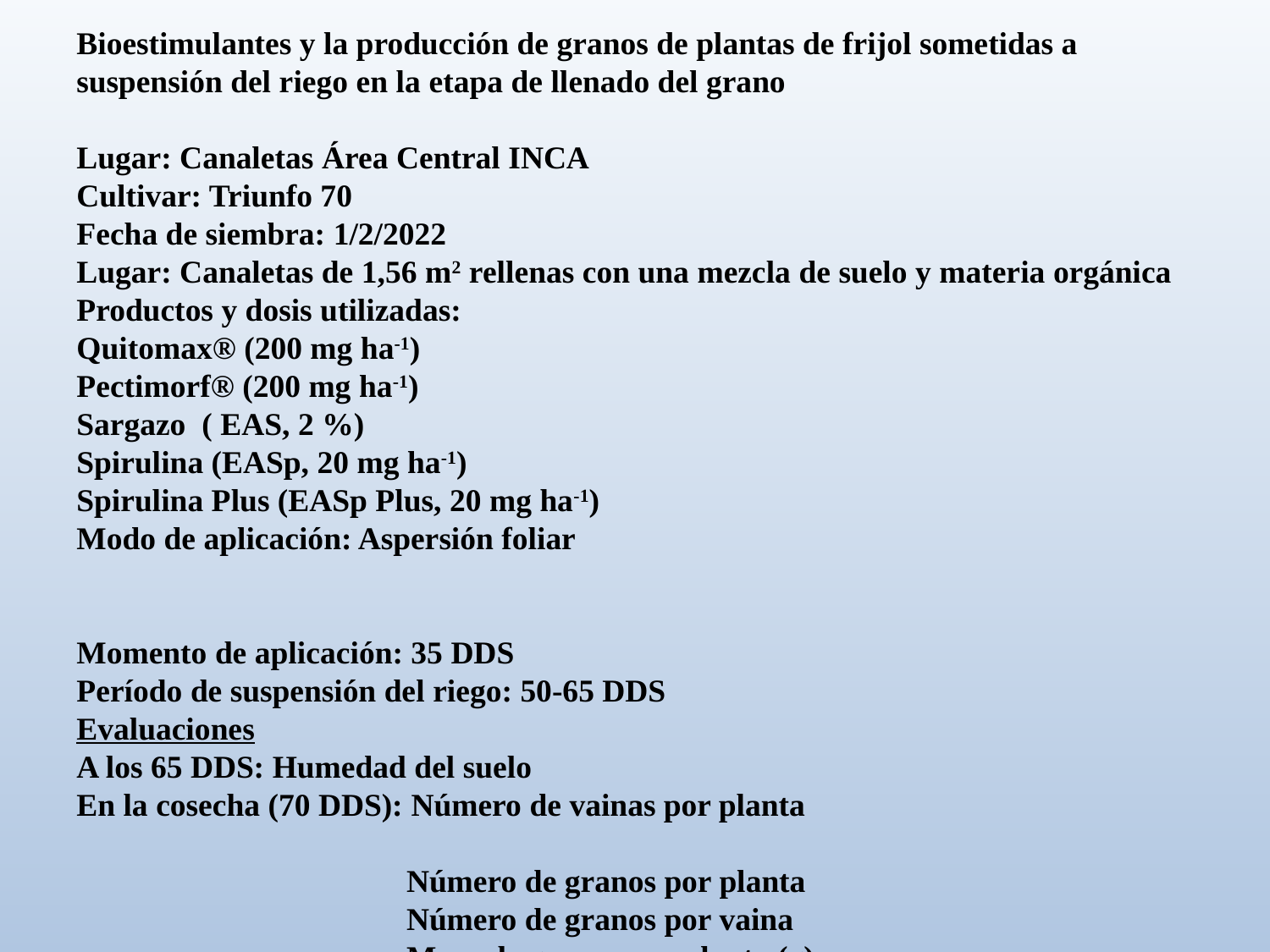

Bioestimulantes y la producción de granos de plantas de frijol sometidas a suspensión del riego en la etapa de llenado del grano
Lugar: Canaletas Área Central INCACultivar: Triunfo 70 Fecha de siembra: 1/2/2022 Lugar: Canaletas de 1,56 m2 rellenas con una mezcla de suelo y materia orgánica
Productos y dosis utilizadas:
Quitomax® (200 mg ha-1) Pectimorf® (200 mg ha-1)   Sargazo  ( EAS, 2 %) Spirulina (EASp, 20 mg ha-1)Spirulina Plus (EASp Plus, 20 mg ha-1)Modo de aplicación: Aspersión foliar                                                                                                                                                                                                                                                                                                                                      Momento de aplicación: 35 DDS
Período de suspensión del riego: 50-65 DDS
Evaluaciones
A los 65 DDS: Humedad del suelo
En la cosecha (70 DDS): Número de vainas por planta                                                                                                                                                                    Número de granos por planta                                         Número de granos por vaina
                                         Masa de granos por planta (g)                                         Masa de 100 granos (g)